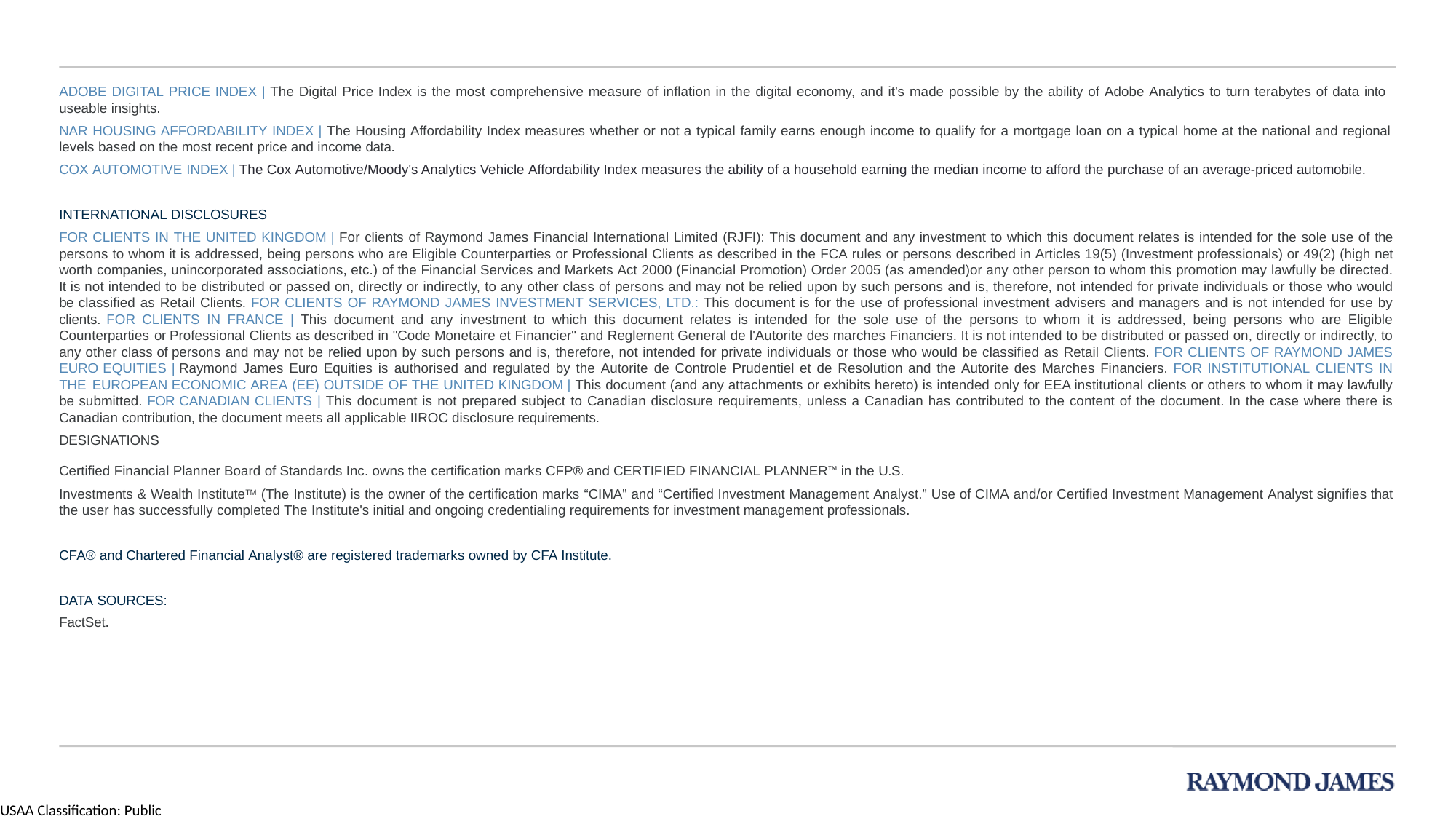

ADOBE DIGITAL PRICE INDEX | The Digital Price Index is the most comprehensive measure of inflation in the digital economy, and it’s made possible by the ability of Adobe Analytics to turn terabytes of data into
useable insights.
NAR HOUSING AFFORDABILITY INDEX | The Housing Affordability Index measures whether or not a typical family earns enough income to qualify for a mortgage loan on a typical home at the national and regional levels based on the most recent price and income data.
COX AUTOMOTIVE INDEX | The Cox Automotive/Moody's Analytics Vehicle Affordability Index measures the ability of a household earning the median income to afford the purchase of an average-priced automobile.

INTERNATIONAL DISCLOSURES
FOR CLIENTS IN THE UNITED KINGDOM | For clients of Raymond James Financial International Limited (RJFI): This document and any investment to which this document relates is intended for the sole use of the persons to whom it is addressed, being persons who are Eligible Counterparties or Professional Clients as described in the FCA rules or persons described in Articles 19(5) (Investment professionals) or 49(2) (high net worth companies, unincorporated associations, etc.) of the Financial Services and Markets Act 2000 (Financial Promotion) Order 2005 (as amended)or any other person to whom this promotion may lawfully be directed. It is not intended to be distributed or passed on, directly or indirectly, to any other class of persons and may not be relied upon by such persons and is, therefore, not intended for private individuals or those who would be classified as Retail Clients. FOR CLIENTS OF RAYMOND JAMES INVESTMENT SERVICES, LTD.: This document is for the use of professional investment advisers and managers and is not intended for use by clients. FOR CLIENTS IN FRANCE | This document and any investment to which this document relates is intended for the sole use of the persons to whom it is addressed, being persons who are Eligible Counterparties or Professional Clients as described in "Code Monetaire et Financier" and Reglement General de l'Autorite des marches Financiers. It is not intended to be distributed or passed on, directly or indirectly, to any other class of persons and may not be relied upon by such persons and is, therefore, not intended for private individuals or those who would be classified as Retail Clients. FOR CLIENTS OF RAYMOND JAMES EURO EQUITIES | Raymond James Euro Equities is authorised and regulated by the Autorite de Controle Prudentiel et de Resolution and the Autorite des Marches Financiers. FOR INSTITUTIONAL CLIENTS IN THE EUROPEAN ECONOMIC AREA (EE) OUTSIDE OF THE UNITED KINGDOM | This document (and any attachments or exhibits hereto) is intended only for EEA institutional clients or others to whom it may lawfully be submitted. FOR CANADIAN CLIENTS | This document is not prepared subject to Canadian disclosure requirements, unless a Canadian has contributed to the content of the document. In the case where there is Canadian contribution, the document meets all applicable IIROC disclosure requirements.
DESIGNATIONS

Certified Financial Planner Board of Standards Inc. owns the certification marks CFP® and CERTIFIED FINANCIAL PLANNER™ in the U.S.
Investments & Wealth InstituteTM (The Institute) is the owner of the certification marks “CIMA” and “Certified Investment Management Analyst.” Use of CIMA and/or Certified Investment Management Analyst signifies that the user has successfully completed The Institute's initial and ongoing credentialing requirements for investment management professionals.
CFA® and Chartered Financial Analyst® are registered trademarks owned by CFA Institute. DATA SOURCES:
FactSet.